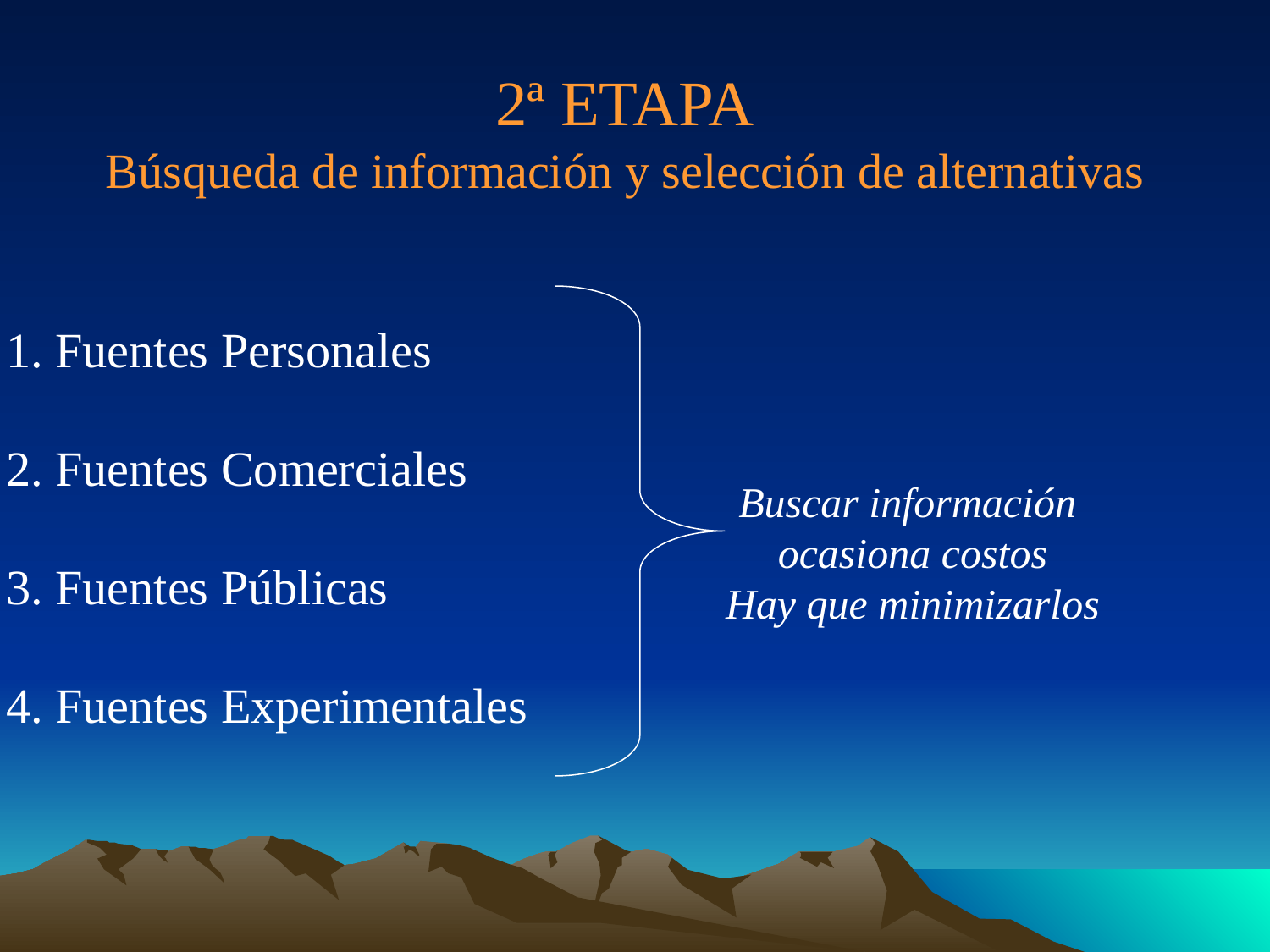

2ª ETAPA
Búsqueda de información y selección de alternativas

1. Fuentes Personales

2. Fuentes Comerciales

3. Fuentes Públicas

4. Fuentes Experimentales
Buscar información
ocasiona costos
Hay que minimizarlos